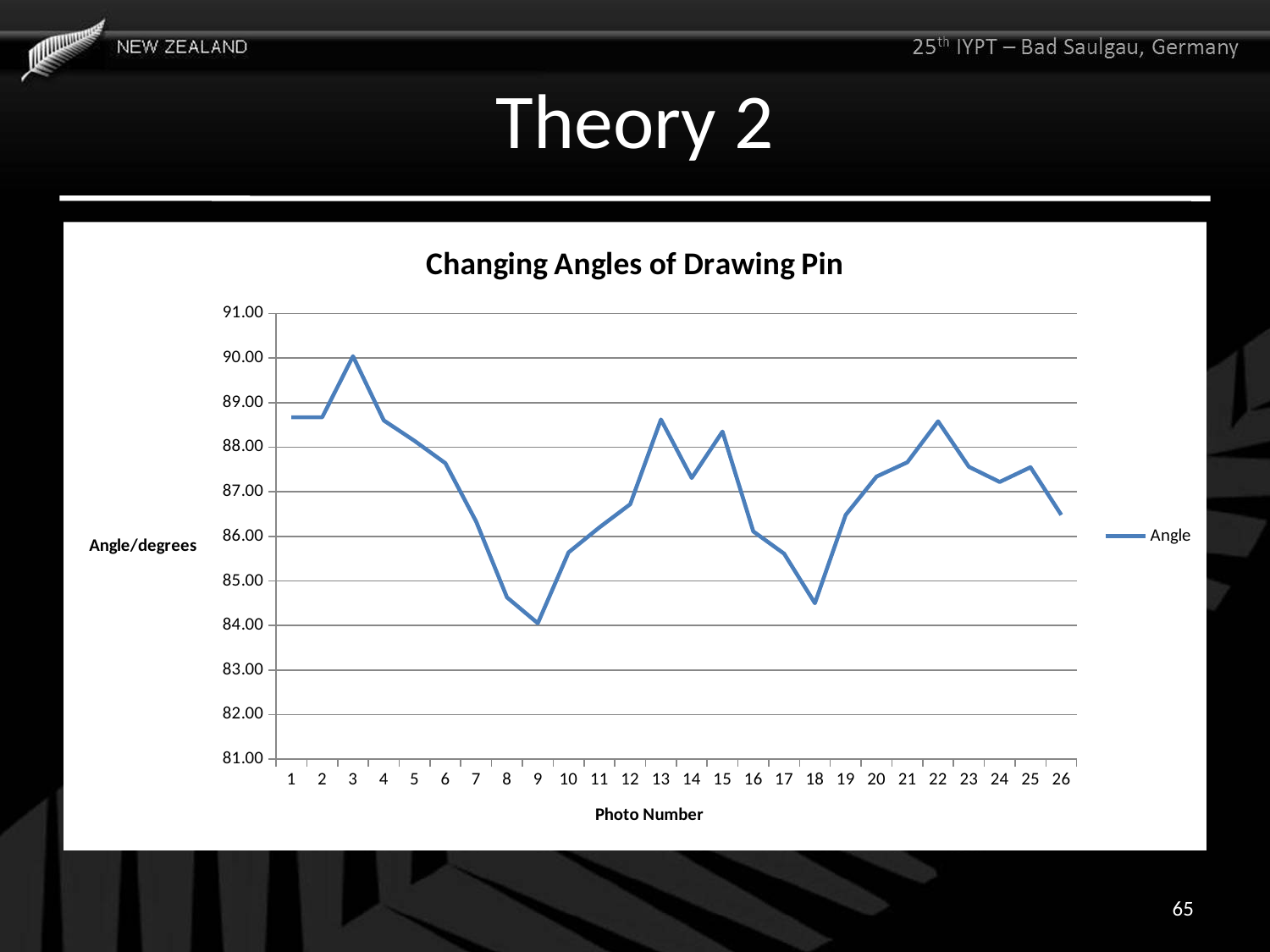

# Theory 2

### Chart: Changing Angles of Drawing Pin

| Category | Angle |
|---|---|
65